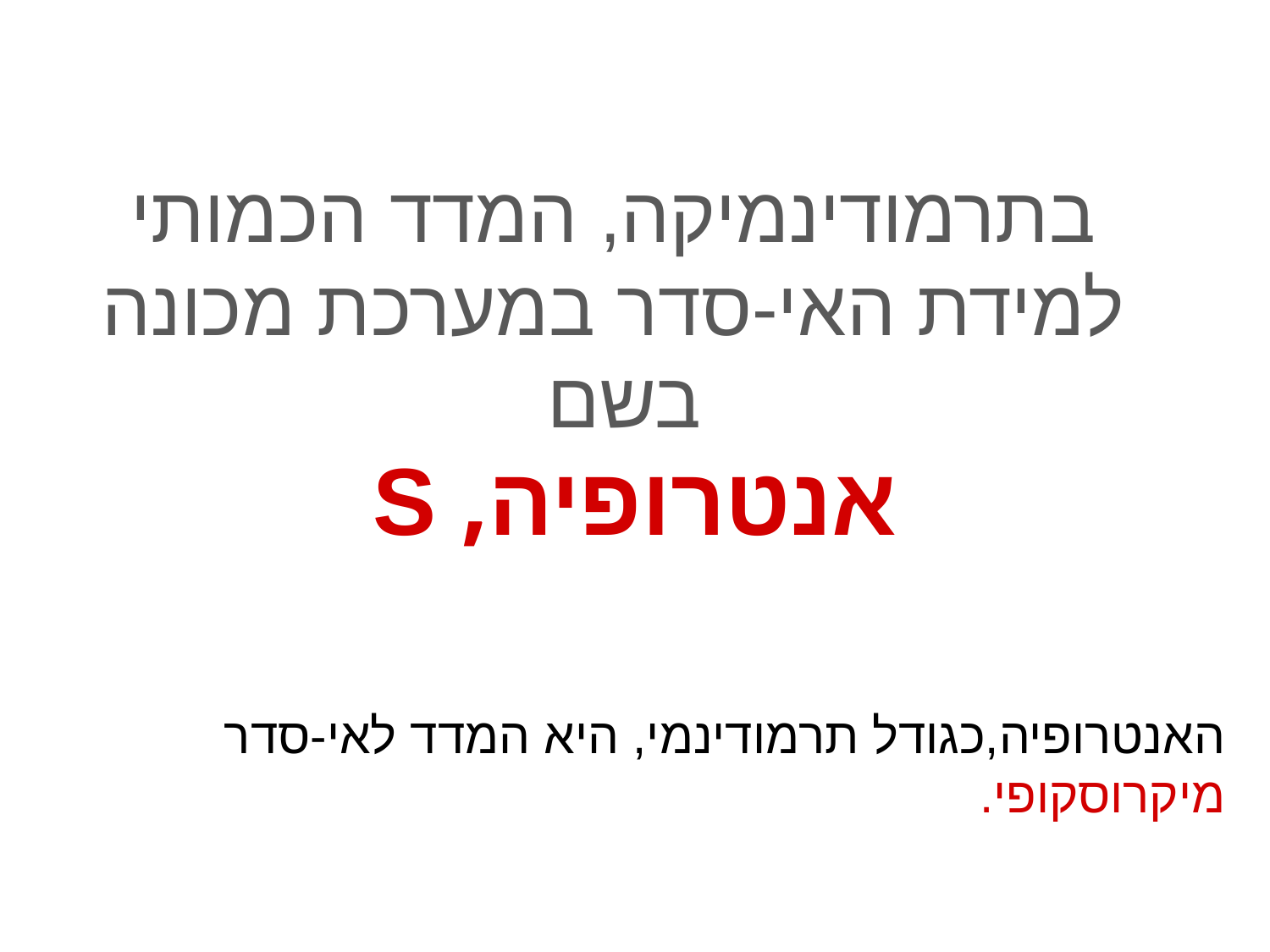

# בתרמודינמיקה, המדד הכמותי למידת האי-סדר במערכת מכונה בשם
אנטרופיה, S
האנטרופיה,כגודל תרמודינמי, היא המדד לאי-סדר מיקרוסקופי.